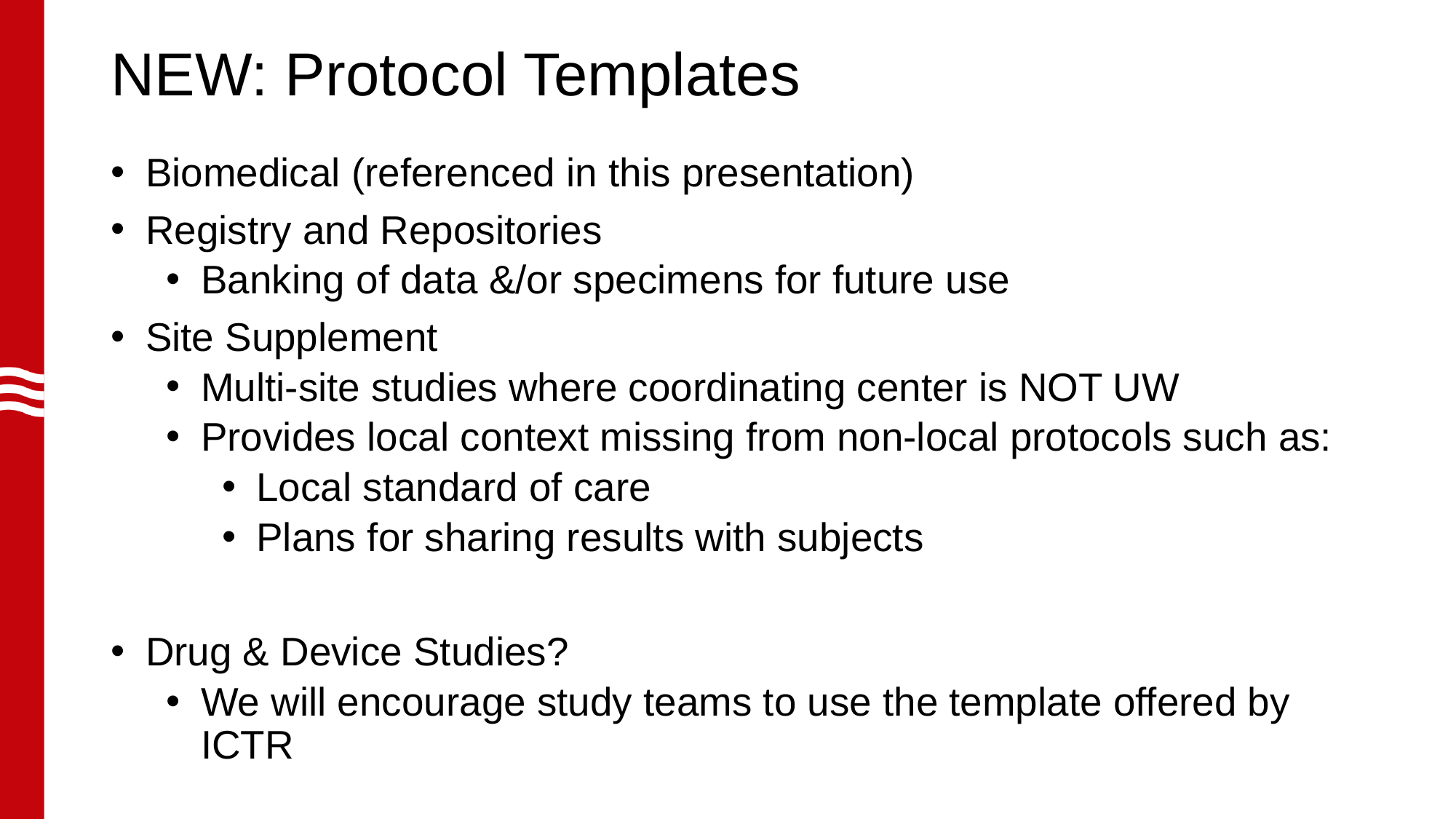

# NEW: Protocol Templates
Biomedical (referenced in this presentation)
Registry and Repositories
Banking of data &/or specimens for future use
Site Supplement
Multi-site studies where coordinating center is NOT UW
Provides local context missing from non-local protocols such as:
Local standard of care
Plans for sharing results with subjects

Drug & Device Studies?
We will encourage study teams to use the template offered by ICTR